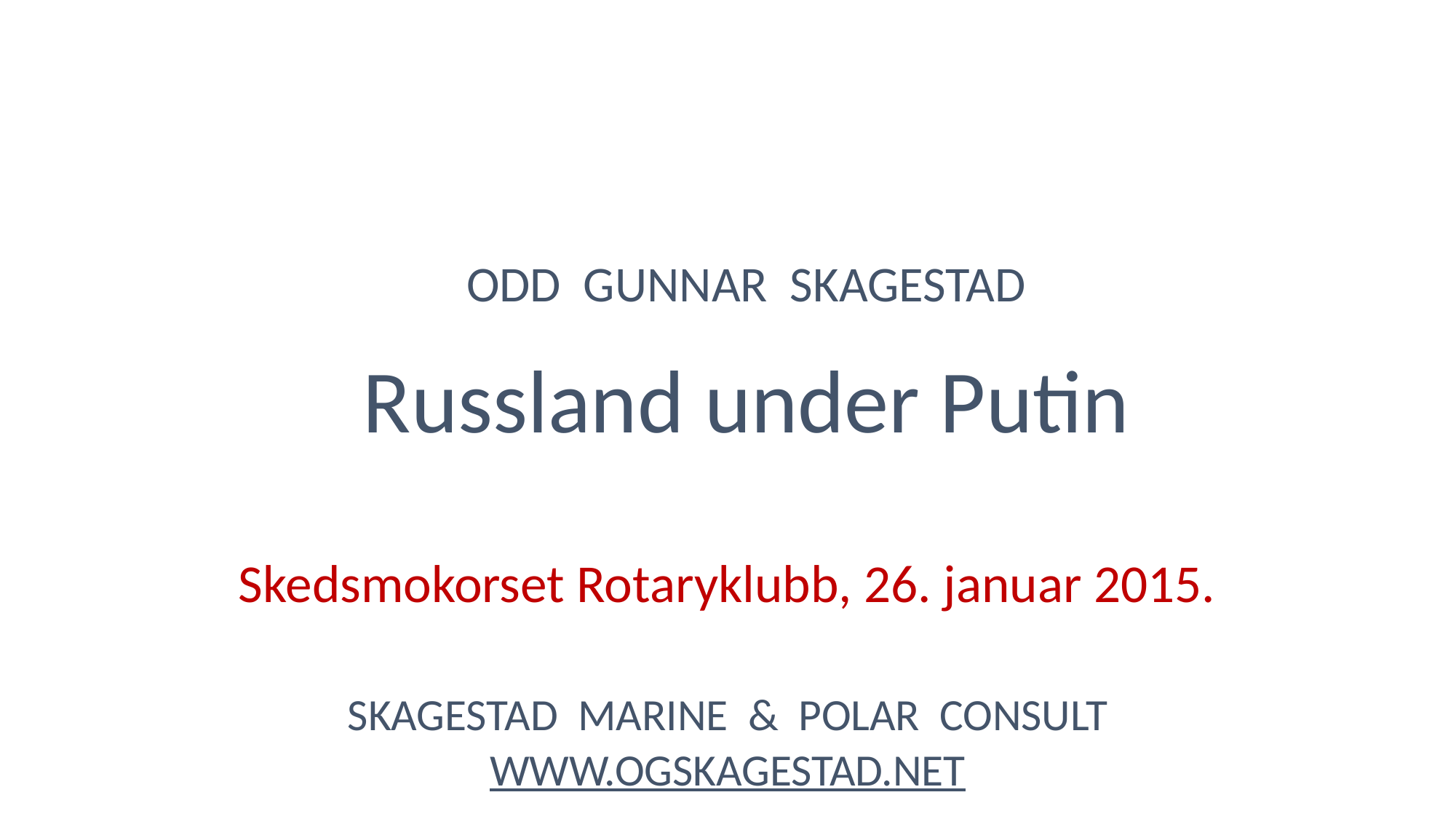

# ODD  GUNNAR  SKAGESTAD ODD  GUNNAR  SKAGESTAD Russland under Putin
Skedsmokorset Rotaryklubb, 26. januar 2015.

SKAGESTAD  MARINE  &  POLAR  CONSULT
WWW.OGSKAGESTAD.NET